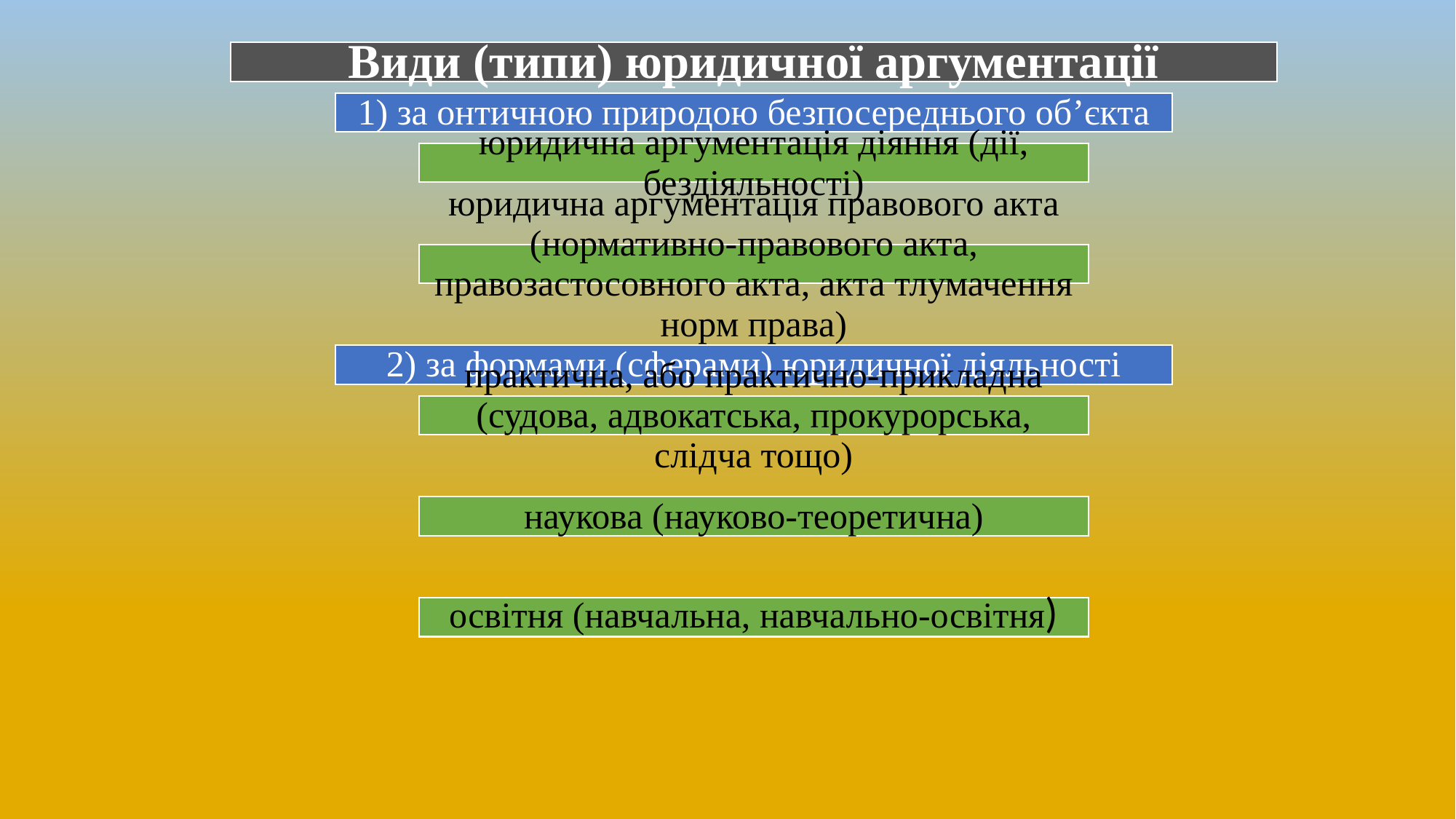

Види (типи) юридичної аргументації
1) за онтичною природою безпосереднього об’єкта
юридична аргументація діяння (дії, бездіяльності)
юридична аргументація правового акта (нормативно-правового акта, правозастосовного акта, акта тлумачення норм права)
наукова (науково-теоретична)
освітня (навчальна, навчально-освітня)